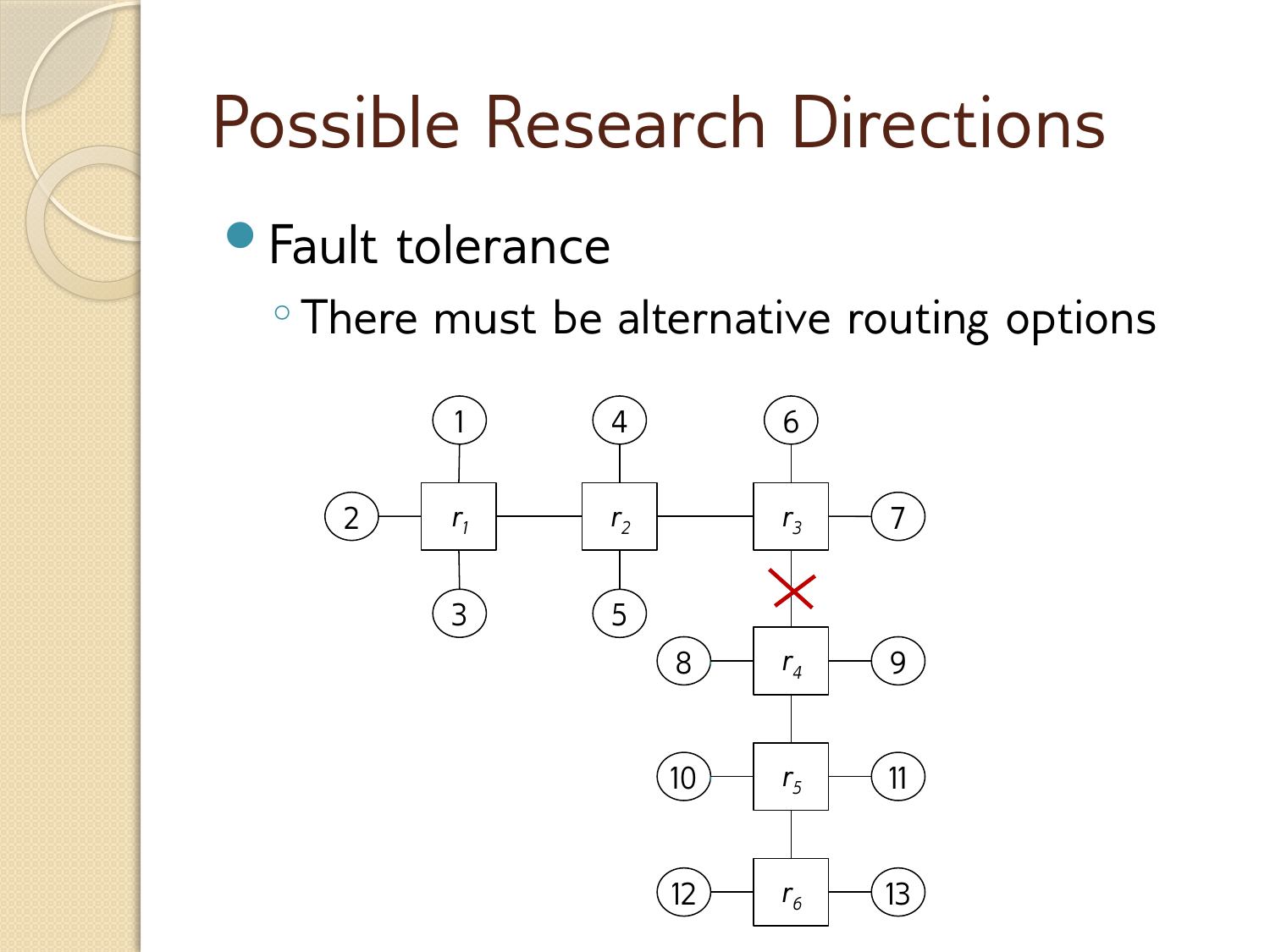

# Possible Research Directions
Fault tolerance
There must be alternative routing options
1
4
6
r1
r2
r3
2
7
3
5
r4
8
9
r5
10
11
r6
12
13